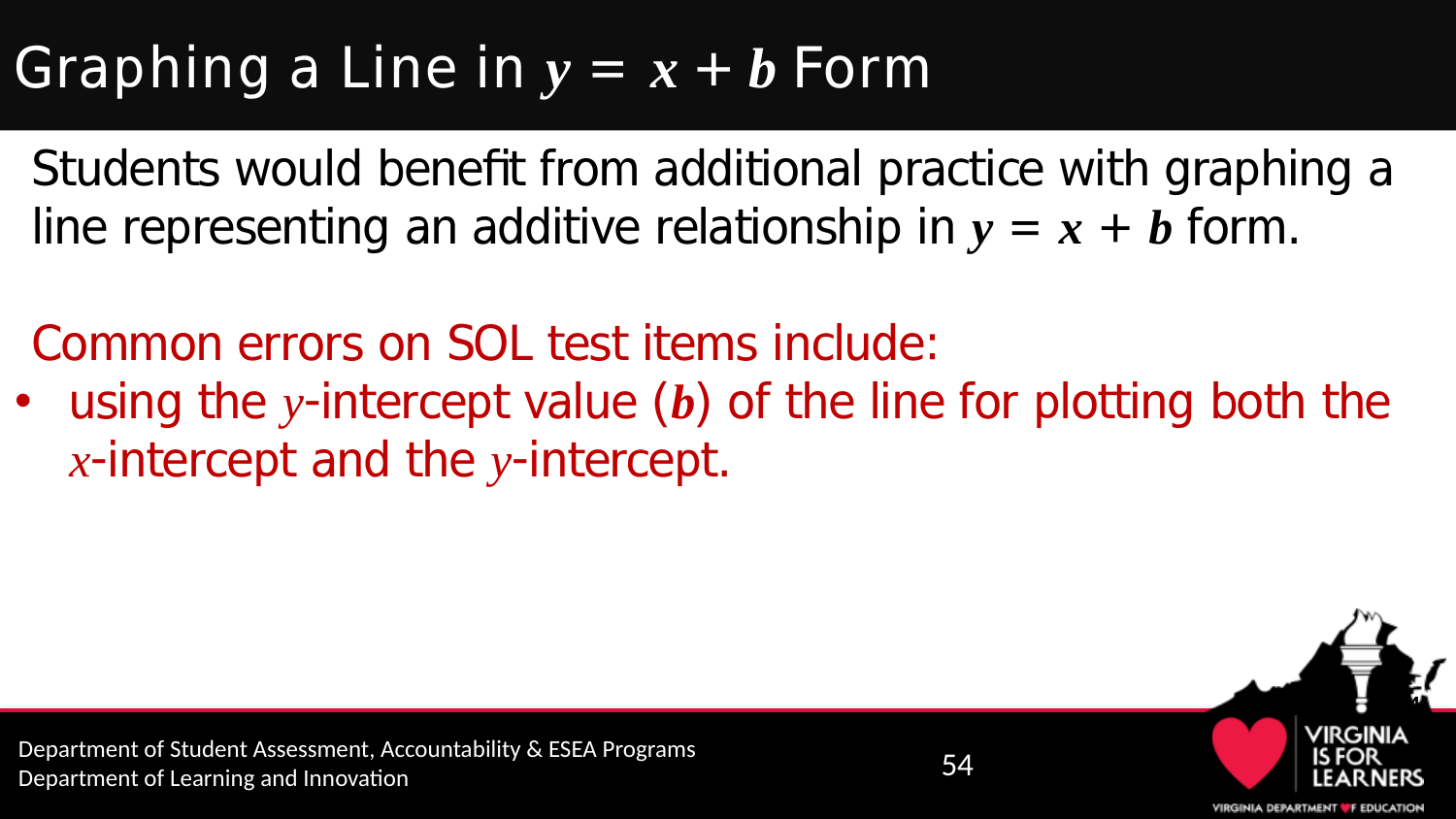

# Graphing a Line in y = x + b Form
Students would benefit from additional practice with graphing a line representing an additive relationship in y = x + b form.

Common errors on SOL test items include:
using the y-intercept value (b) of the line for plotting both the x-intercept and the y-intercept.

54